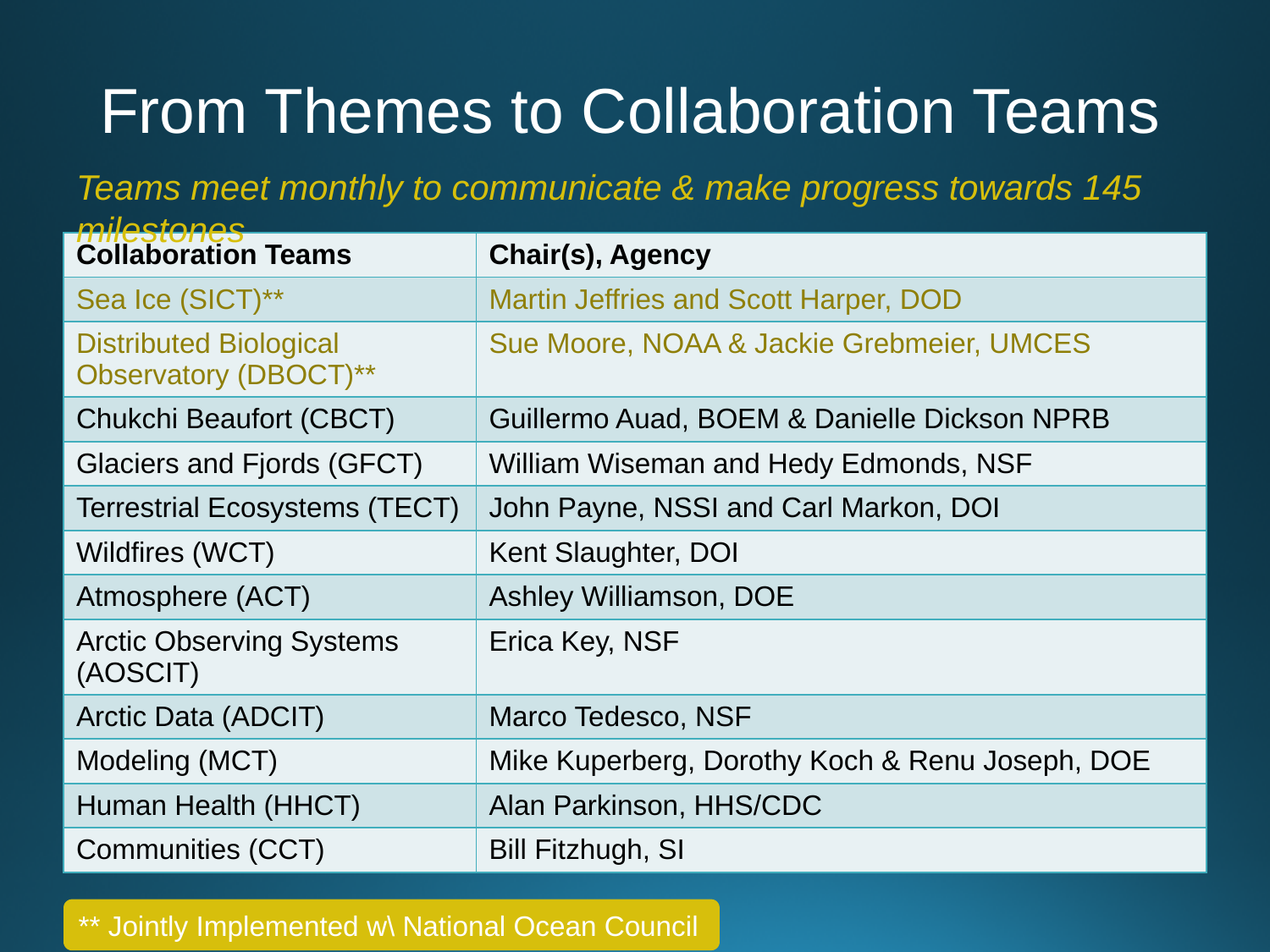

# From Themes to Collaboration Teams
Teams meet monthly to communicate & make progress towards 145 milestones
| Collaboration Teams | Chair(s), Agency |
| --- | --- |
| Sea Ice (SICT)\*\* | Martin Jeffries and Scott Harper, DOD |
| Distributed Biological Observatory (DBOCT)\*\* | Sue Moore, NOAA & Jackie Grebmeier, UMCES |
| Chukchi Beaufort (CBCT) | Guillermo Auad, BOEM & Danielle Dickson NPRB |
| Glaciers and Fjords (GFCT) | William Wiseman and Hedy Edmonds, NSF |
| Terrestrial Ecosystems (TECT) | John Payne, NSSI and Carl Markon, DOI |
| Wildfires (WCT) | Kent Slaughter, DOI |
| Atmosphere (ACT) | Ashley Williamson, DOE |
| Arctic Observing Systems (AOSCIT) | Erica Key, NSF |
| Arctic Data (ADCIT) | Marco Tedesco, NSF |
| Modeling (MCT) | Mike Kuperberg, Dorothy Koch & Renu Joseph, DOE |
| Human Health (HHCT) | Alan Parkinson, HHS/CDC |
| Communities (CCT) | Bill Fitzhugh, SI |
** Jointly Implemented w\ National Ocean Council